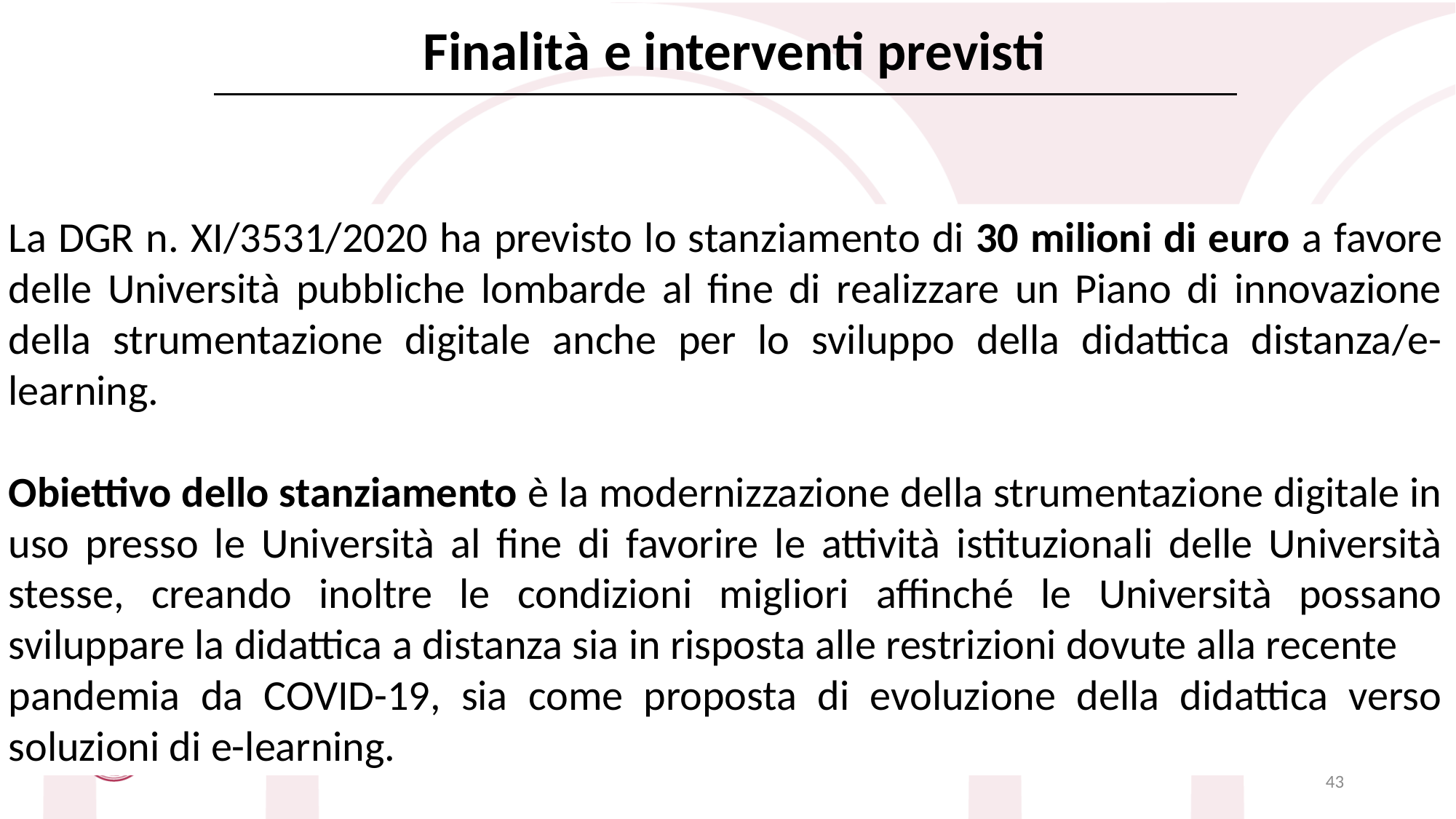

# Finalità e interventi previsti
La DGR n. XI/3531/2020 ha previsto lo stanziamento di 30 milioni di euro a favore delle Università pubbliche lombarde al fine di realizzare un Piano di innovazione della strumentazione digitale anche per lo sviluppo della didattica distanza/e-learning.

Obiettivo dello stanziamento è la modernizzazione della strumentazione digitale in uso presso le Università al fine di favorire le attività istituzionali delle Università stesse, creando inoltre le condizioni migliori affinché le Università possano sviluppare la didattica a distanza sia in risposta alle restrizioni dovute alla recente
pandemia da COVID-19, sia come proposta di evoluzione della didattica verso soluzioni di e-learning.
43